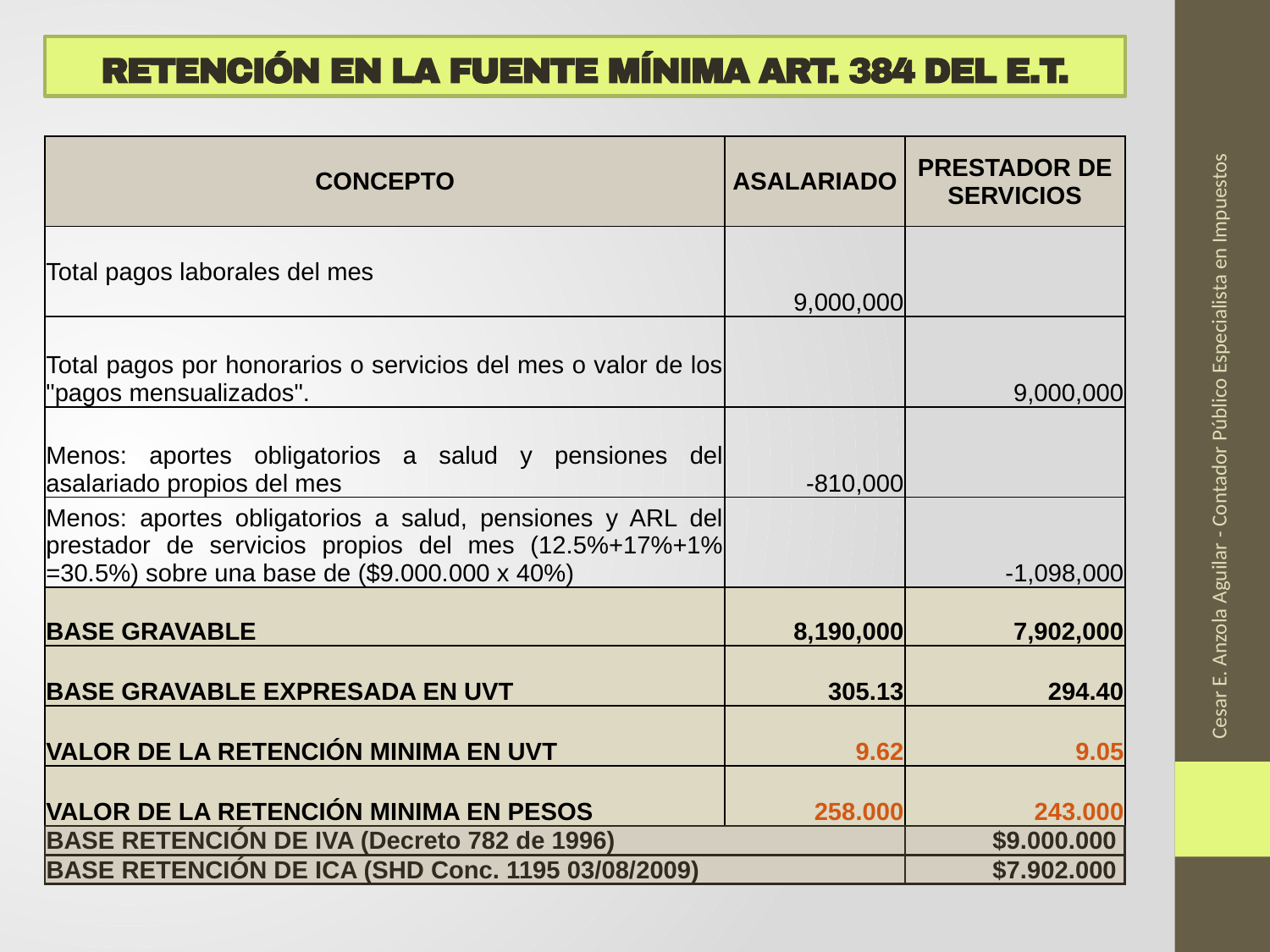

# RETENCIÓN EN LA FUENTE MÍNIMA ART. 384 DEL E.T.
| CONCEPTO | ASALARIADO | PRESTADOR DE SERVICIOS |
| --- | --- | --- |
| Total pagos laborales del mes | 9,000,000 |  |
| Total pagos por honorarios o servicios del mes o valor de los "pagos mensualizados". |  | 9,000,000 |
| Menos: aportes obligatorios a salud y pensiones del asalariado propios del mes | -810,000 |  |
| Menos: aportes obligatorios a salud, pensiones y ARL del prestador de servicios propios del mes (12.5%+17%+1% =30.5%) sobre una base de ($9.000.000 x 40%) |  | -1,098,000 |
| BASE GRAVABLE | 8,190,000 | 7,902,000 |
| BASE GRAVABLE EXPRESADA EN UVT | 305.13 | 294.40 |
| VALOR DE LA RETENCIÓN MINIMA EN UVT | 9.62 | 9.05 |
| VALOR DE LA RETENCIÓN MINIMA EN PESOS | 258.000 | 243.000 |
Cesar E. Anzola Aguilar - Contador Público Especialista en Impuestos
| BASE RETENCIÓN DE IVA (Decreto 782 de 1996) | $9.000.000 |
| --- | --- |
| BASE RETENCIÓN DE ICA (SHD Conc. 1195 03/08/2009) | $7.902.000 |